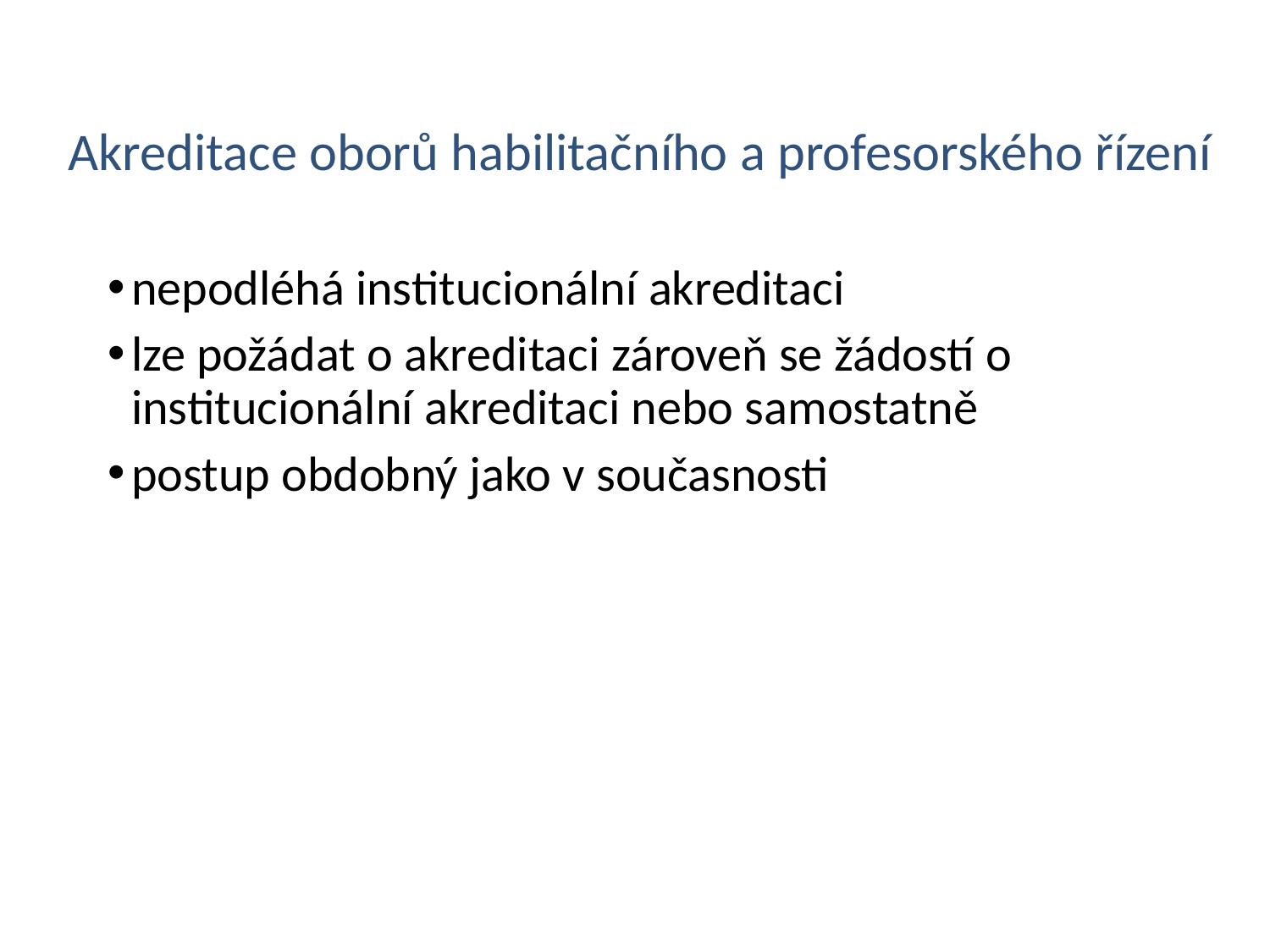

# Akreditace oborů habilitačního a profesorského řízení
nepodléhá institucionální akreditaci
lze požádat o akreditaci zároveň se žádostí o institucionální akreditaci nebo samostatně
postup obdobný jako v současnosti